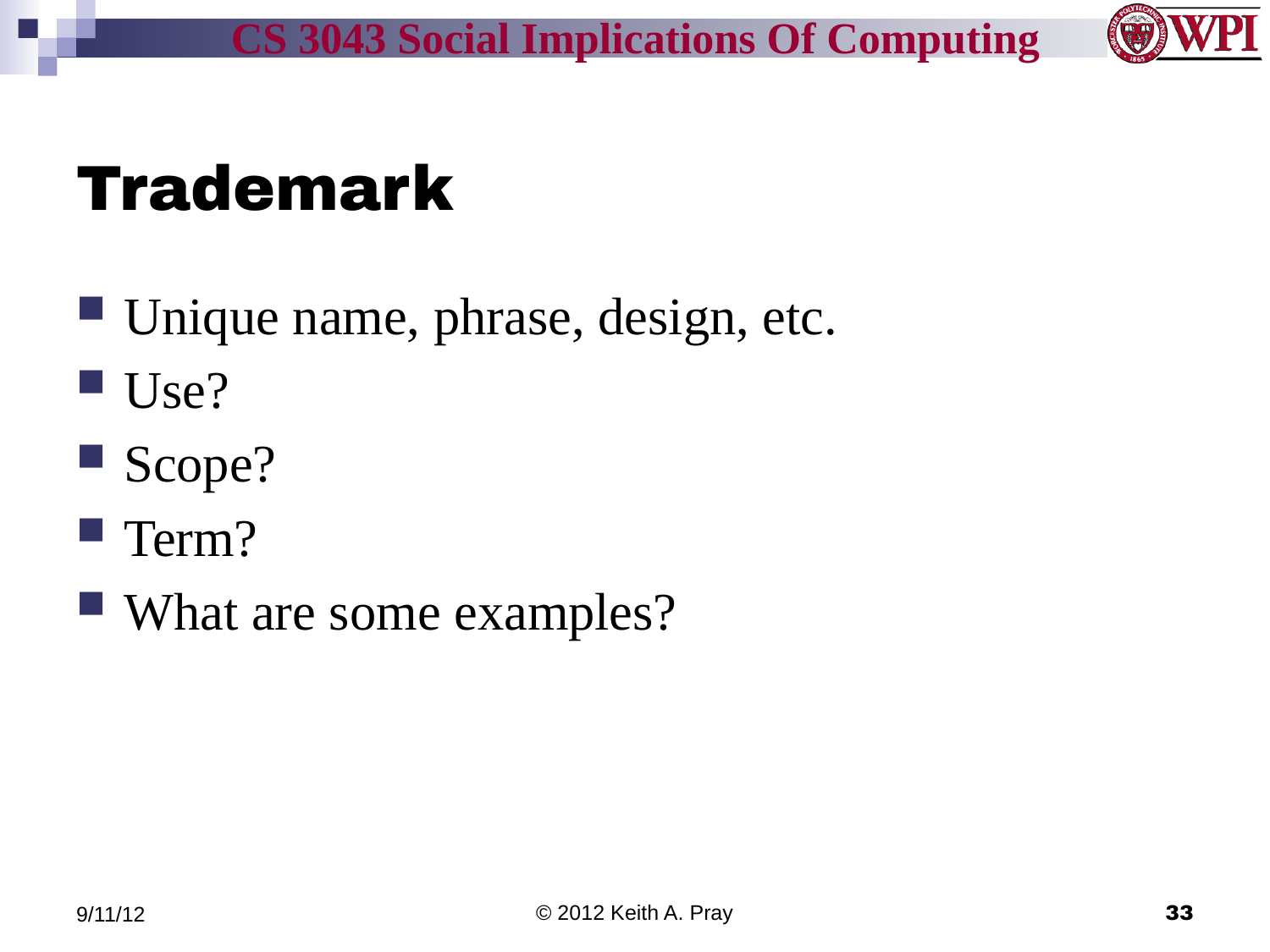

# Trademark
Unique name, phrase, design, etc.
Use?
Scope?
Term?
What are some examples?
9/11/12
© 2012 Keith A. Pray
33